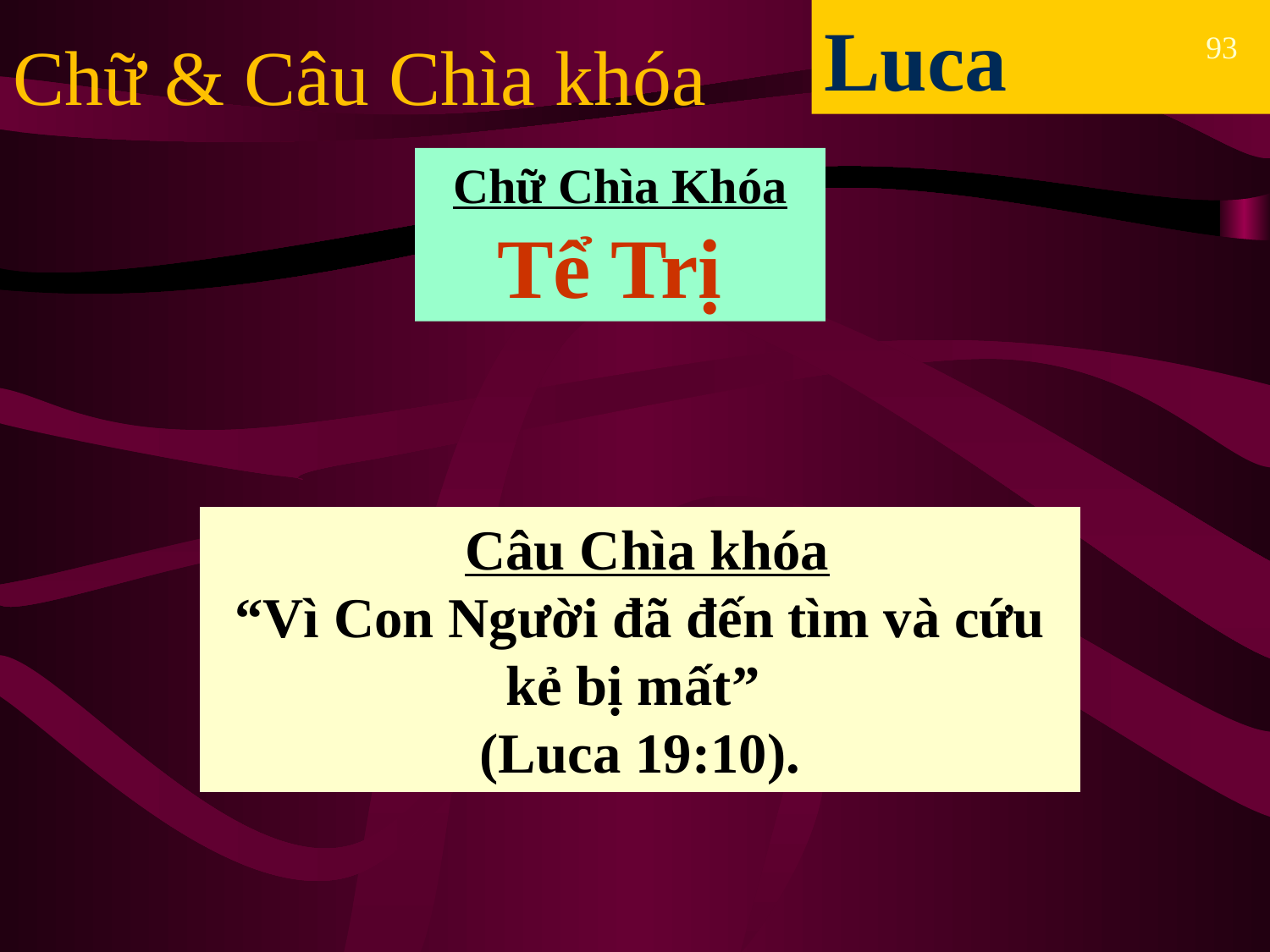

Chữ & Câu Chìa khóa
Luca
93
Chữ Chìa Khóa
Tể Trị
 Câu Chìa khóa
“Vì Con Người đã đến tìm và cứu kẻ bị mất”
(Luca 19:10).